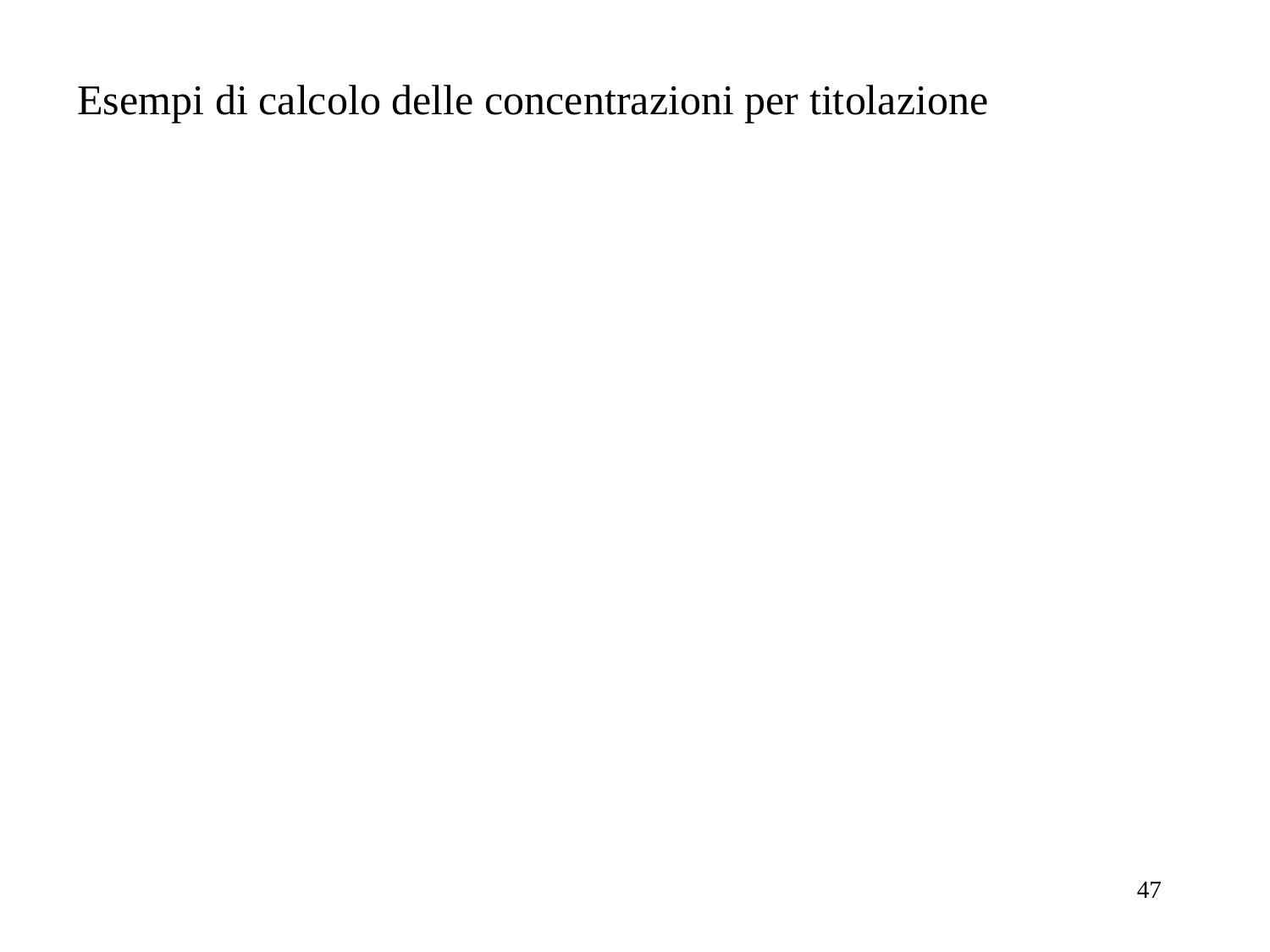

Esempi di calcolo delle concentrazioni per titolazione
47